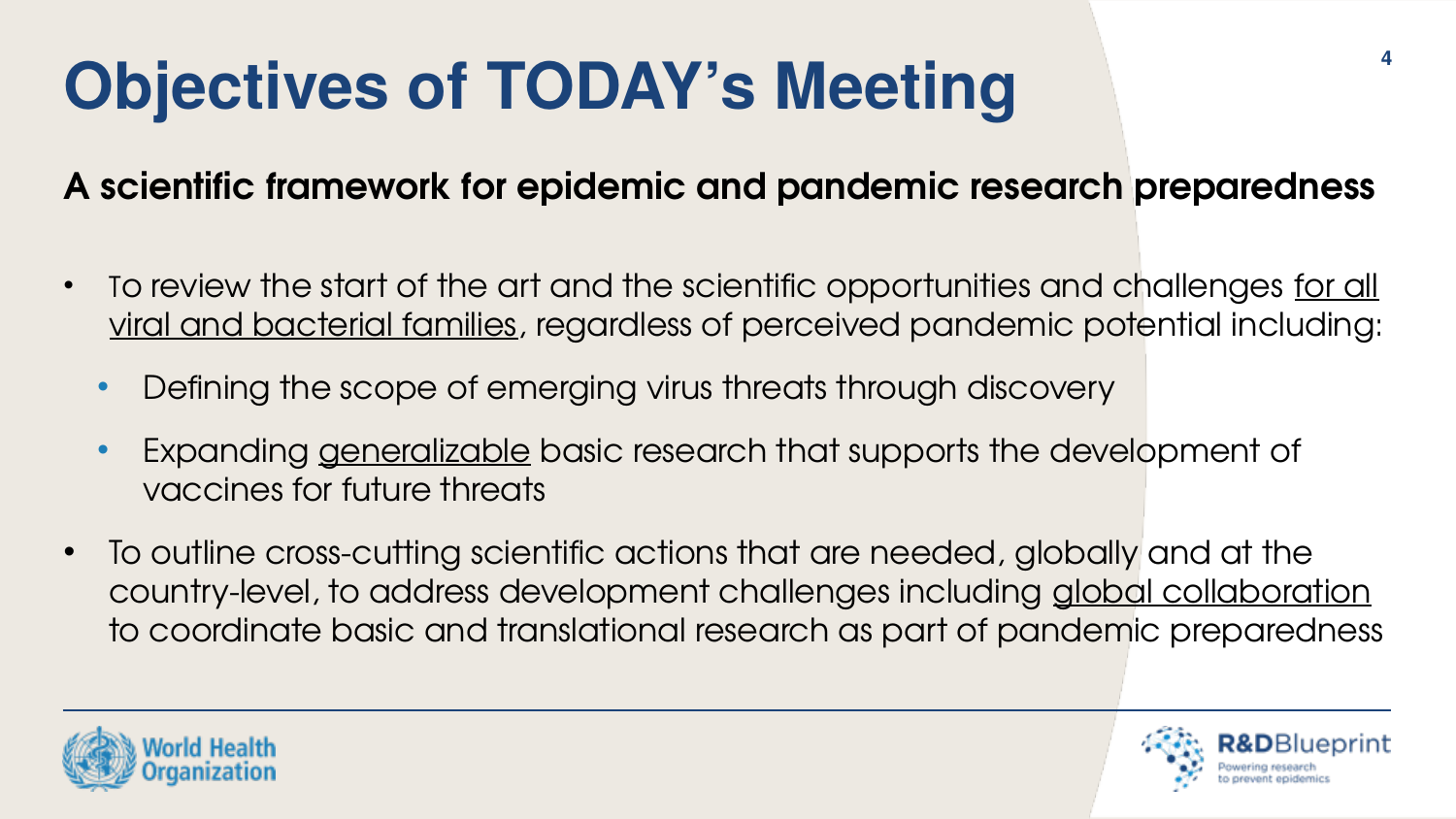

4
# Objectives of TODAY’s Meeting
A scientific framework for epidemic and pandemic research preparedness

To review the start of the art and the scientific opportunities and challenges for all viral and bacterial families, regardless of perceived pandemic potential including:
Defining the scope of emerging virus threats through discovery
Expanding generalizable basic research that supports the development of vaccines for future threats
To outline cross-cutting scientific actions that are needed, globally and at the country-level, to address development challenges including global collaboration to coordinate basic and translational research as part of pandemic preparedness